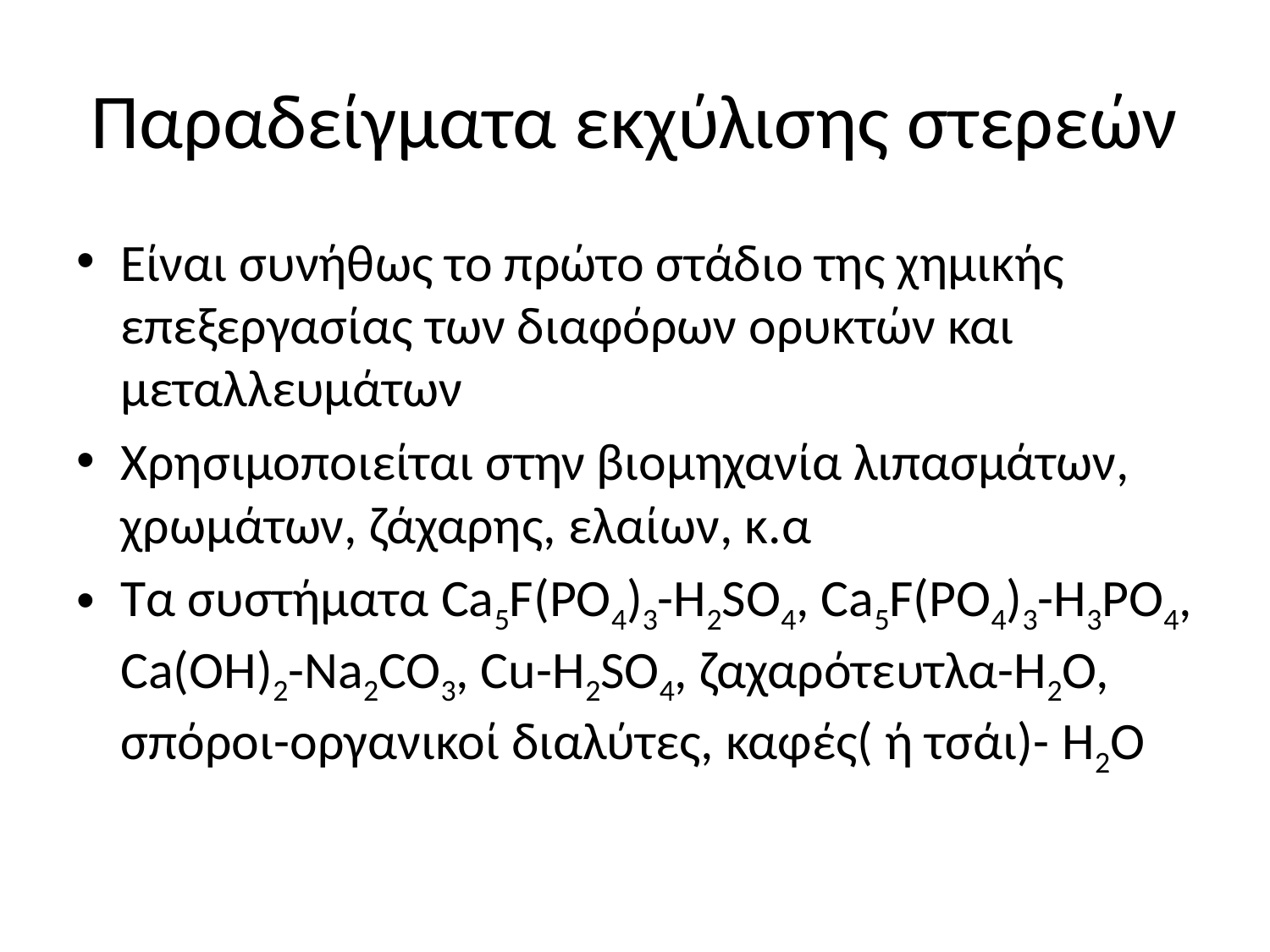

# Παραδείγματα εκχύλισης στερεών
Είναι συνήθως το πρώτο στάδιο της χημικής επεξεργασίας των διαφόρων ορυκτών και μεταλλευμάτων
Χρησιμοποιείται στην βιομηχανία λιπασμάτων, χρωμάτων, ζάχαρης, ελαίων, κ.α
Τα συστήματα Ca5F(PO4)3-H2SO4, Ca5F(PO4)3-H3PO4, Ca(OH)2-Na2CO3, Cu-H2SO4, ζαχαρότευτλα-H2O, σπόροι-οργανικοί διαλύτες, καφές( ή τσάι)- H2O